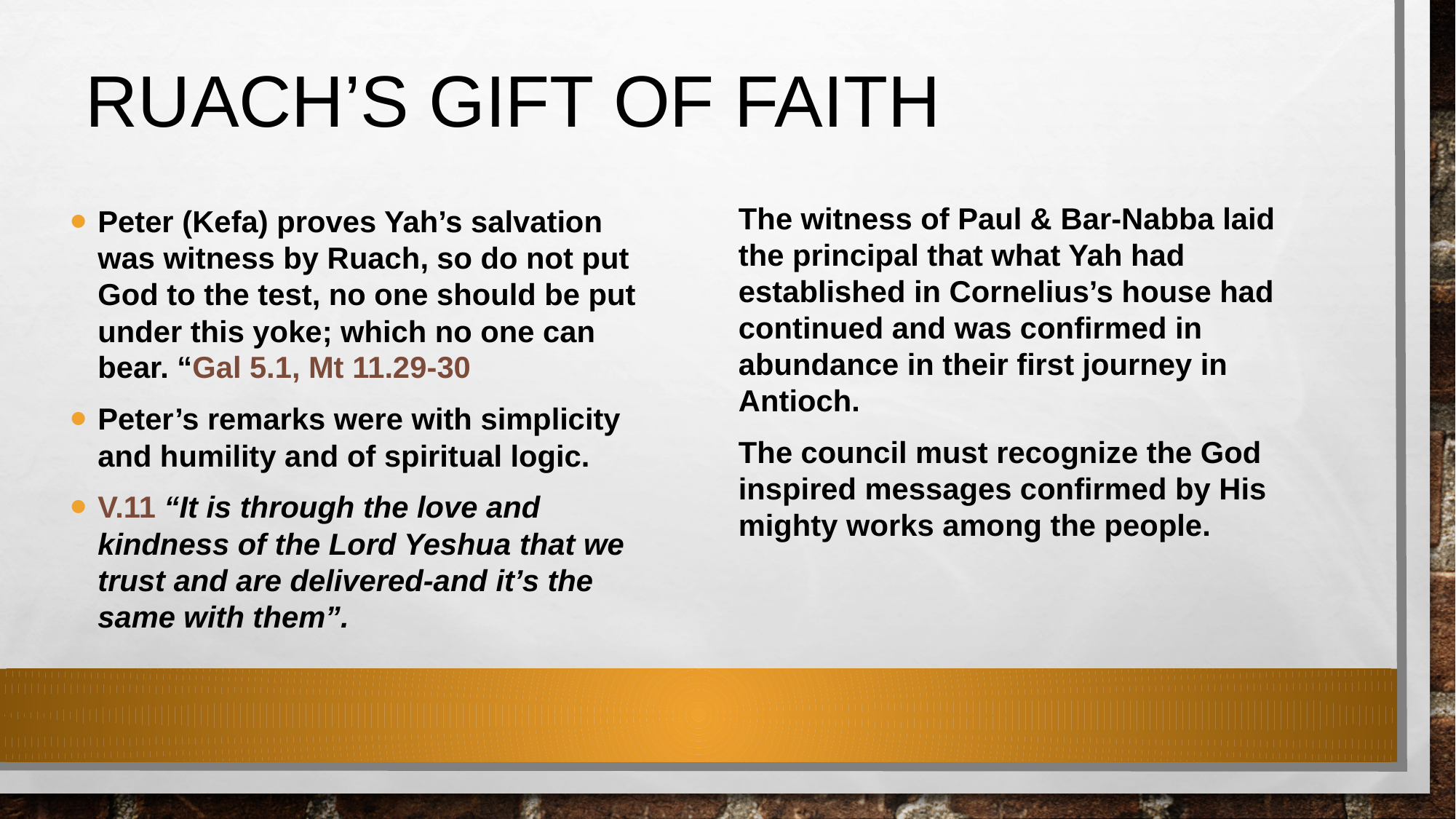

# Ruach’s Gift of Faith
The witness of Paul & Bar-Nabba laid the principal that what Yah had established in Cornelius’s house had continued and was confirmed in abundance in their first journey in Antioch.
The council must recognize the God inspired messages confirmed by His mighty works among the people.
Peter (Kefa) proves Yah’s salvation was witness by Ruach, so do not put God to the test, no one should be put under this yoke; which no one can bear. “Gal 5.1, Mt 11.29-30
Peter’s remarks were with simplicity and humility and of spiritual logic.
V.11 “It is through the love and kindness of the Lord Yeshua that we trust and are delivered-and it’s the same with them”.